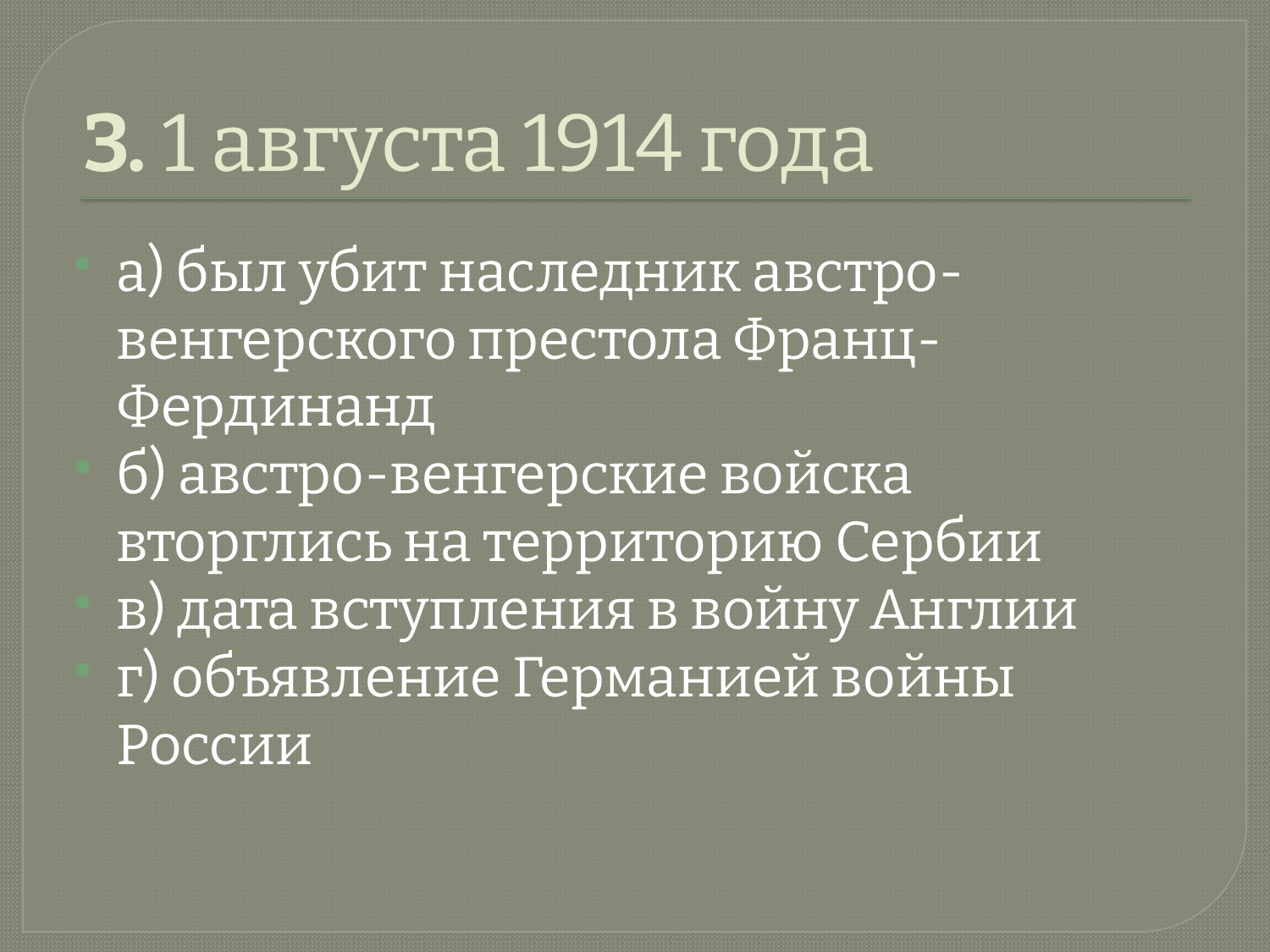

# 3. 1 августа 1914 года
а) был убит наследник австро-венгерского престола Франц-Фердинанд
б) австро-венгерские войска вторглись на территорию Сербии
в) дата вступления в войну Англии
г) объявление Германией войны России